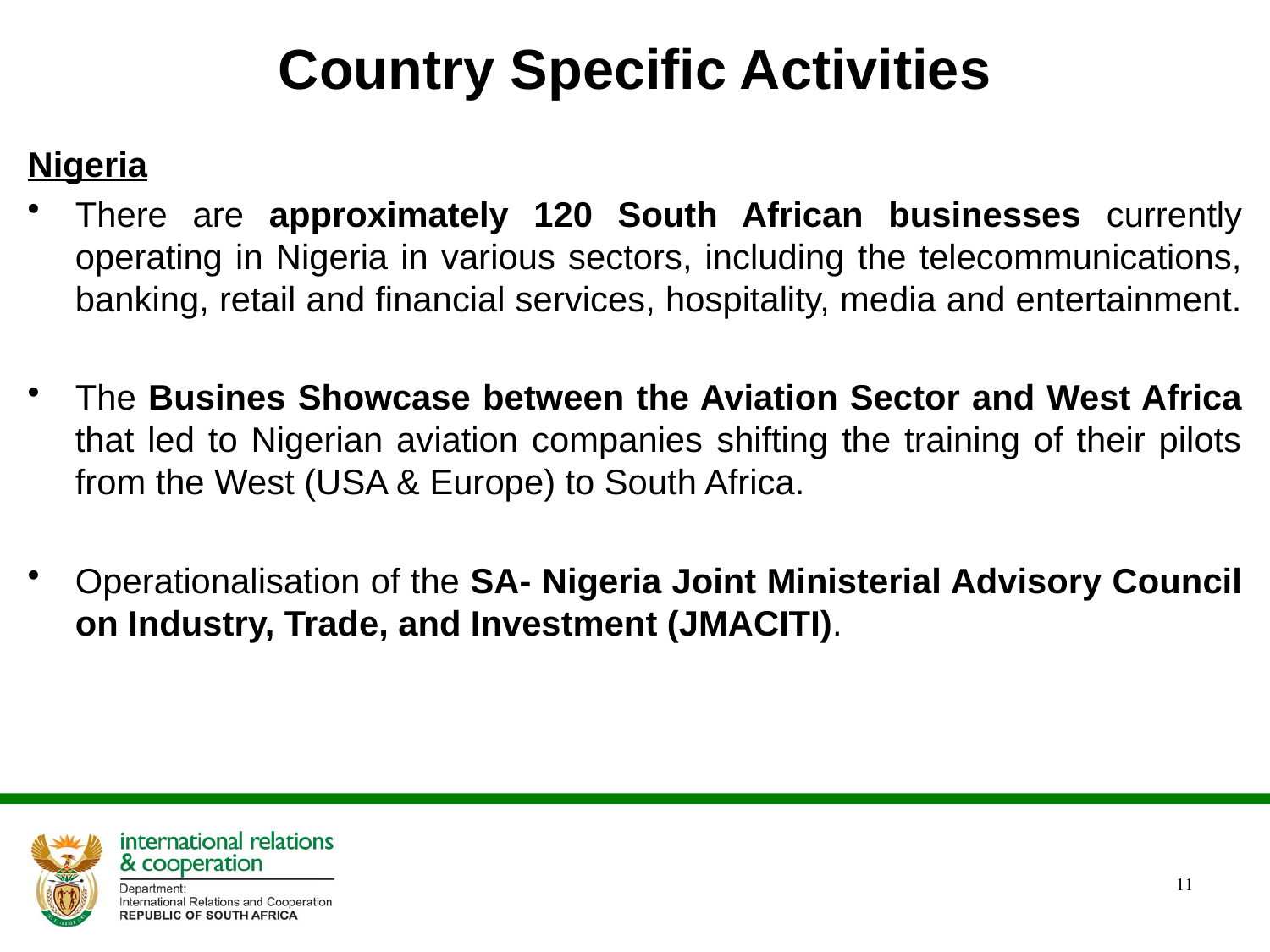

# Country Specific Activities

Nigeria
There are approximately 120 South African businesses currently operating in Nigeria in various sectors, including the telecommunications, banking, retail and financial services, hospitality, media and entertainment.

The Busines Showcase between the Aviation Sector and West Africa that led to Nigerian aviation companies shifting the training of their pilots from the West (USA & Europe) to South Africa.

Operationalisation of the SA- Nigeria Joint Ministerial Advisory Council on Industry, Trade, and Investment (JMACITI).

11